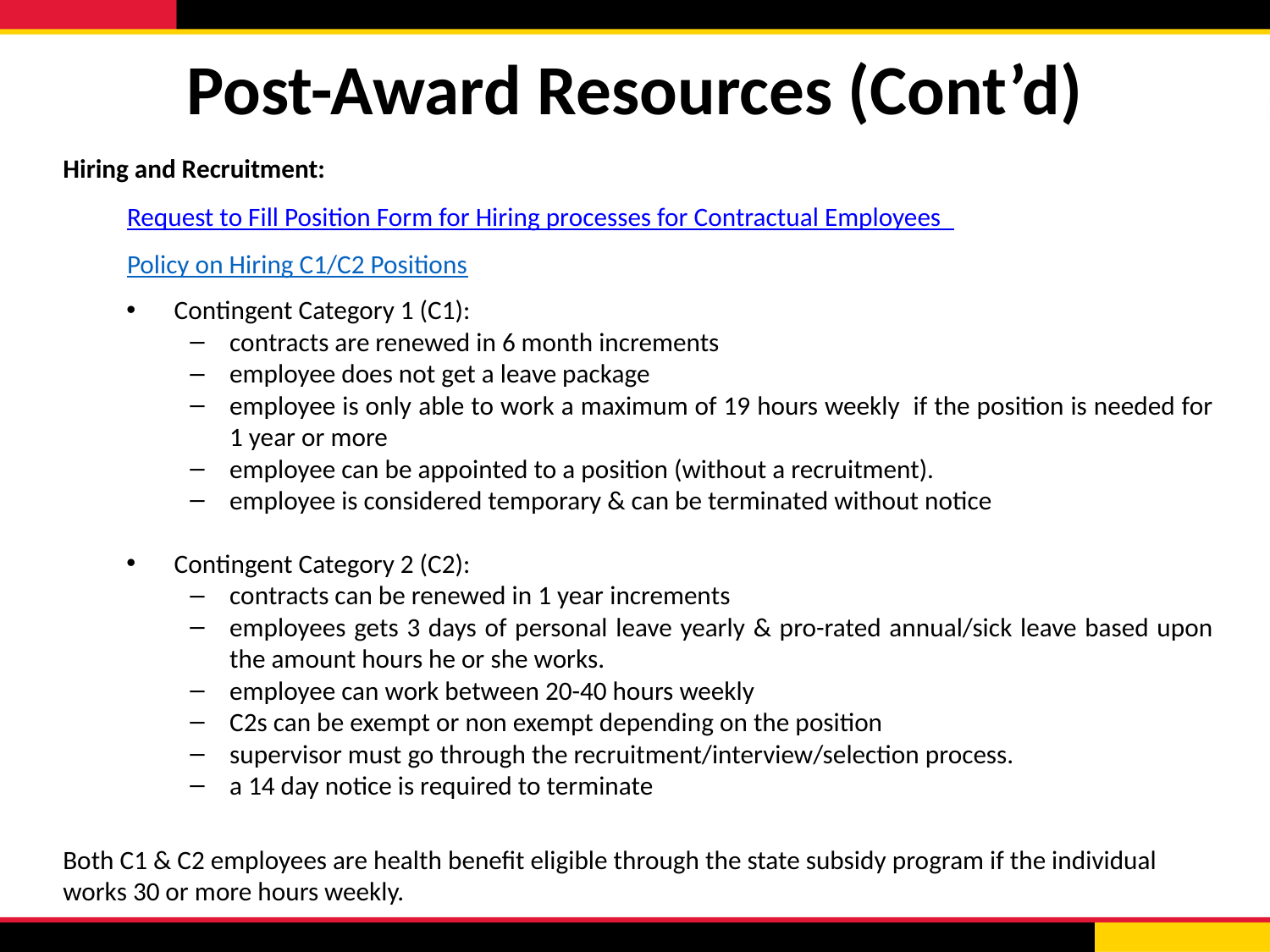

# Post-Award Resources (Cont’d)
Hiring and Recruitment:
Request to Fill Position Form for Hiring processes for Contractual Employees
Policy on Hiring C1/C2 Positions
Contingent Category 1 (C1):
contracts are renewed in 6 month increments
employee does not get a leave package
employee is only able to work a maximum of 19 hours weekly  if the position is needed for 1 year or more
employee can be appointed to a position (without a recruitment).
employee is considered temporary & can be terminated without notice

Contingent Category 2 (C2):
contracts can be renewed in 1 year increments
employees gets 3 days of personal leave yearly & pro-rated annual/sick leave based upon the amount hours he or she works.
employee can work between 20-40 hours weekly
C2s can be exempt or non exempt depending on the position
supervisor must go through the recruitment/interview/selection process.
a 14 day notice is required to terminate

Both C1 & C2 employees are health benefit eligible through the state subsidy program if the individual works 30 or more hours weekly.